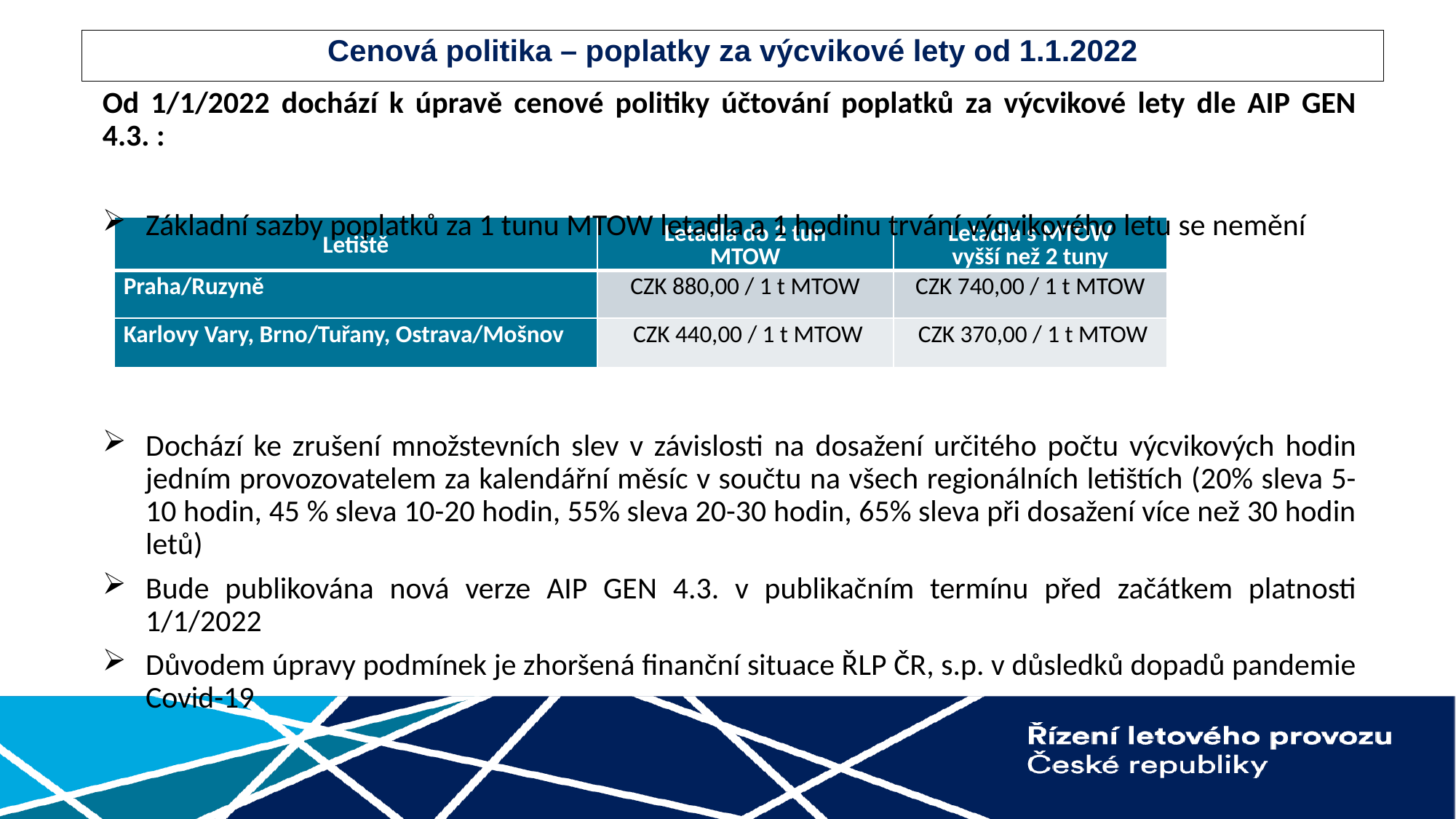

# Cenová politika – poplatky za výcvikové lety od 1.1.2022
Od 1/1/2022 dochází k úpravě cenové politiky účtování poplatků za výcvikové lety dle AIP GEN 4.3. :

Základní sazby poplatků za 1 tunu MTOW letadla a 1 hodinu trvání výcvikového letu se nemění

Dochází ke zrušení množstevních slev v závislosti na dosažení určitého počtu výcvikových hodin jedním provozovatelem za kalendářní měsíc v součtu na všech regionálních letištích (20% sleva 5-10 hodin, 45 % sleva 10-20 hodin, 55% sleva 20-30 hodin, 65% sleva při dosažení více než 30 hodin letů)
Bude publikována nová verze AIP GEN 4.3. v publikačním termínu před začátkem platnosti 1/1/2022
Důvodem úpravy podmínek je zhoršená finanční situace ŘLP ČR, s.p. v důsledků dopadů pandemie Covid-19

| Letiště | Letadla do 2 tun MTOW | Letadla s MTOW vyšší než 2 tuny |
| --- | --- | --- |
| Praha/Ruzyně | CZK 880,00 / 1 t MTOW | CZK 740,00 / 1 t MTOW |
| Karlovy Vary, Brno/Tuřany, Ostrava/Mošnov | CZK 440,00 / 1 t MTOW | CZK 370,00 / 1 t MTOW |